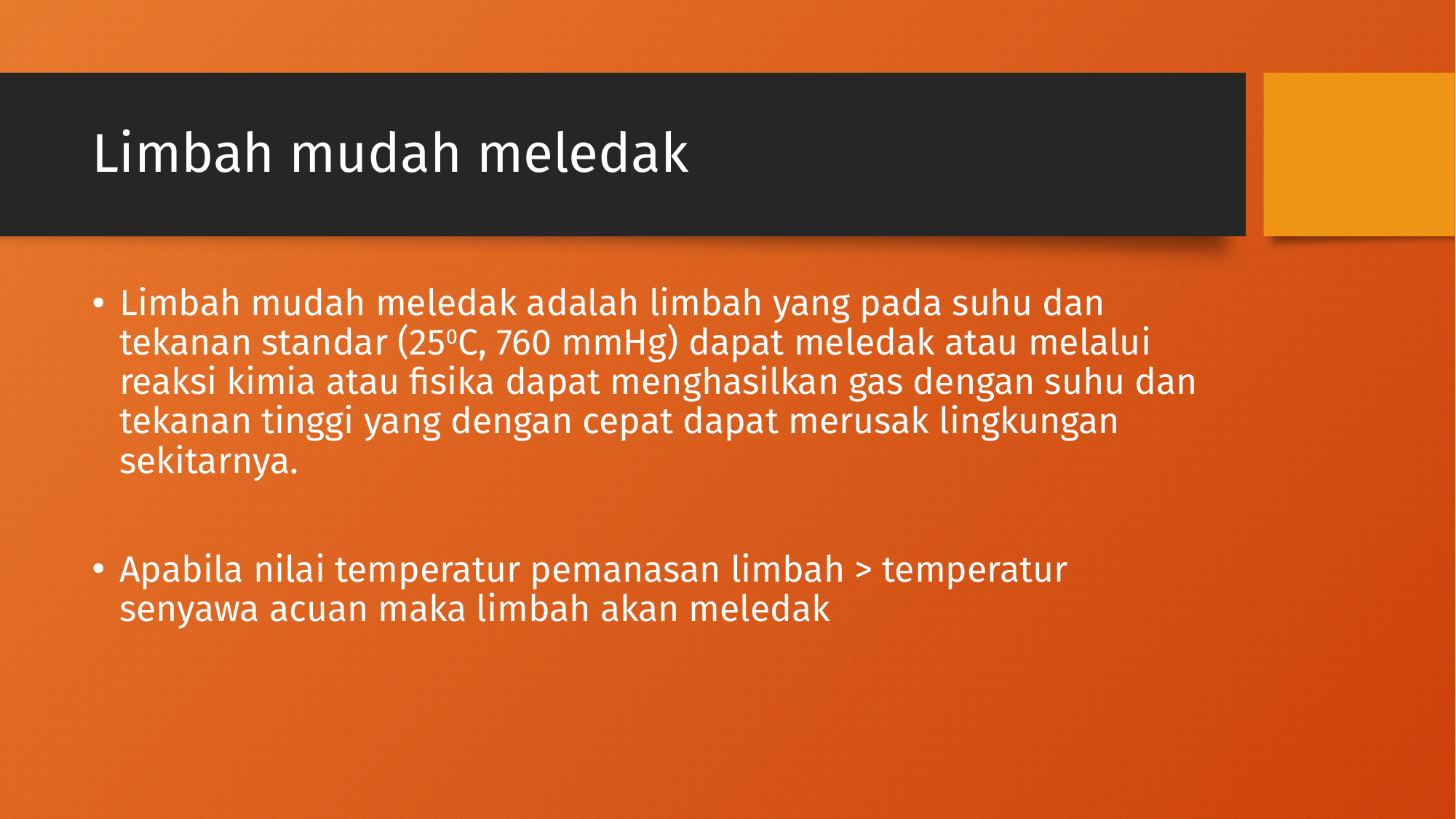

# Limbah mudah meledak
Limbah mudah meledak adalah limbah yang pada suhu dan tekanan standar (250C, 760 mmHg) dapat meledak atau melalui reaksi kimia atau fisika dapat menghasilkan gas dengan suhu dan tekanan tinggi yang dengan cepat dapat merusak lingkungan sekitarnya.

Apabila nilai temperatur pemanasan limbah > temperatur senyawa acuan maka limbah akan meledak